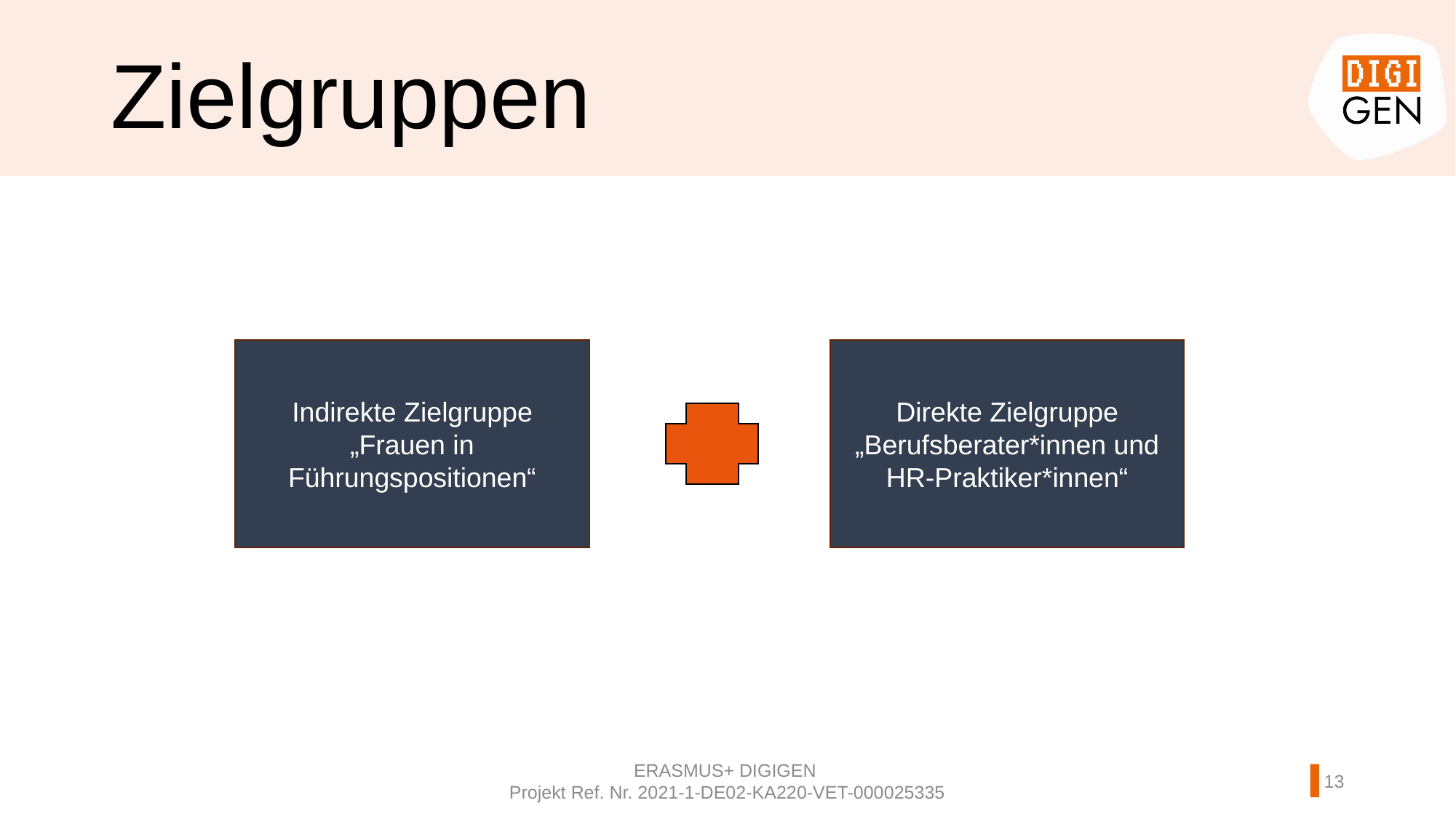

# Zielgruppen
Indirekte Zielgruppe
„Frauen in Führungspositionen“
Direkte Zielgruppe
„Berufsberater*innen und HR-Praktiker*innen“

ERASMUS+ DIGIGEN
Projekt Ref. Nr. 2021-1-DE02-KA220-VET-000025335
13